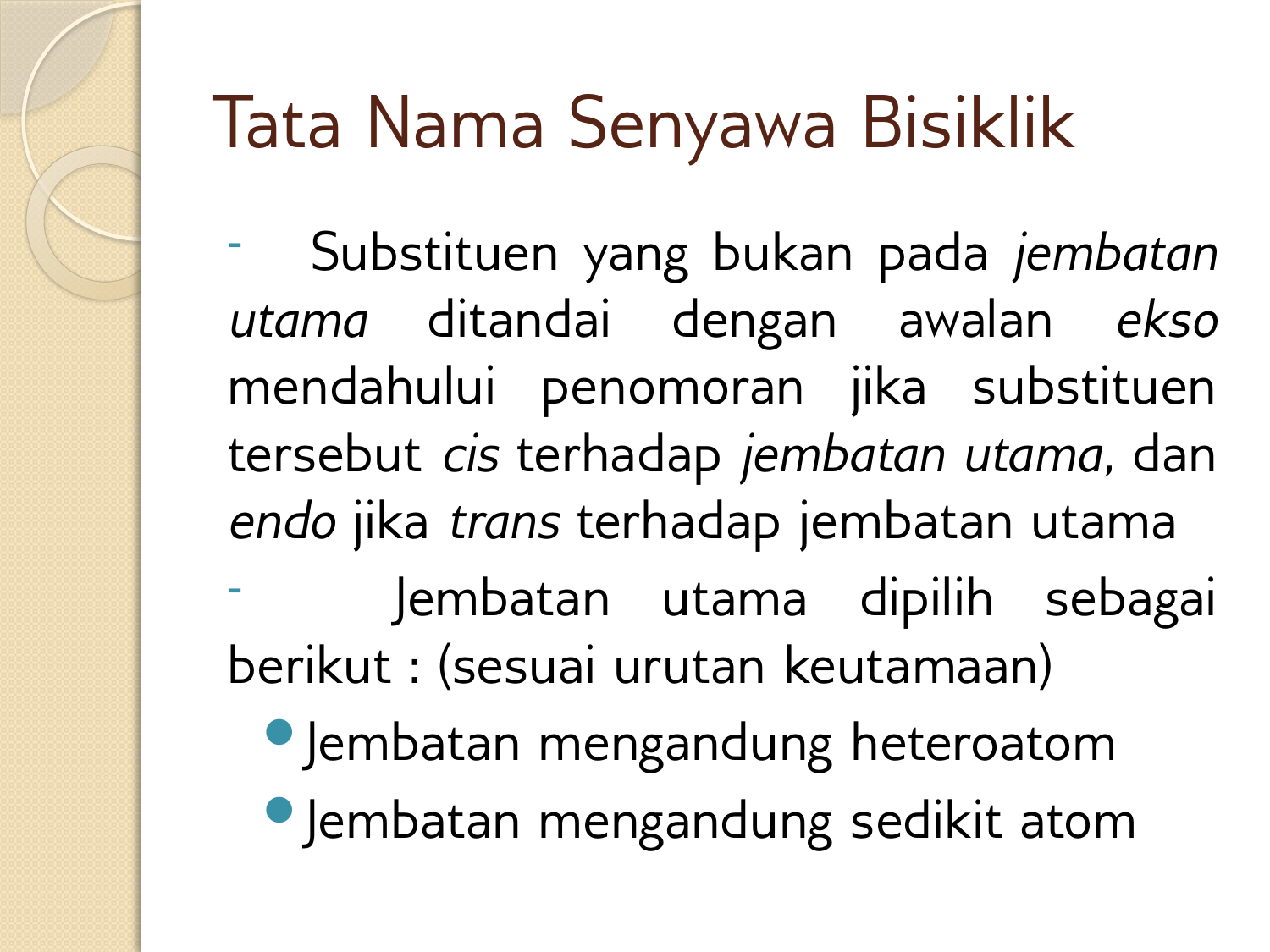

# Tata Nama Senyawa Bisiklik
   Substituen yang bukan pada jembatan utama ditandai dengan awalan ekso mendahului penomoran jika substituen tersebut cis terhadap jembatan utama, dan endo jika trans terhadap jembatan utama
   Jembatan utama dipilih sebagai berikut : (sesuai urutan keutamaan)
Jembatan mengandung heteroatom
Jembatan mengandung sedikit atom